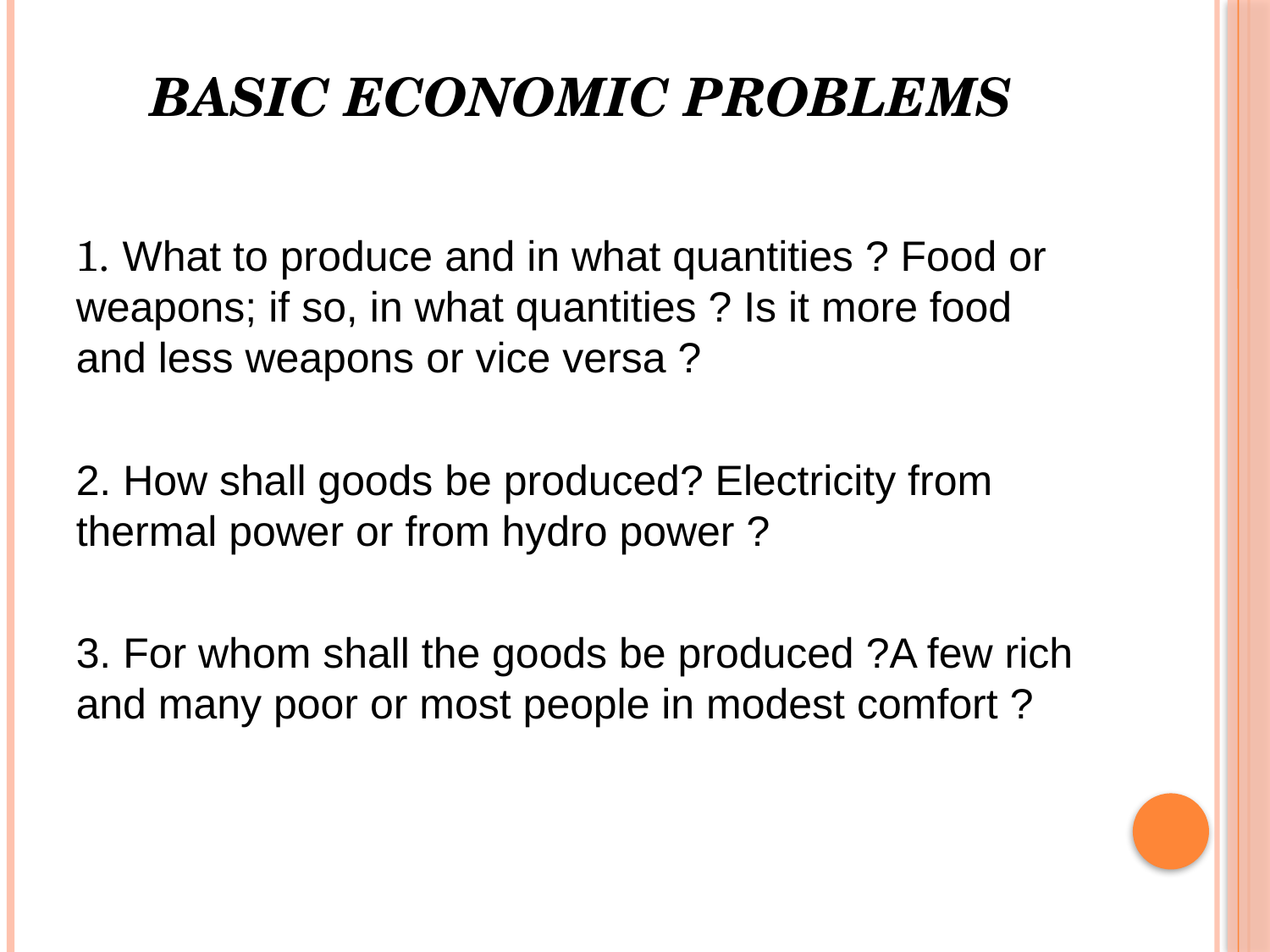

# Basic Economic Problems
1. What to produce and in what quantities ? Food or weapons; if so, in what quantities ? Is it more food and less weapons or vice versa ?

2. How shall goods be produced? Electricity from thermal power or from hydro power ?

3. For whom shall the goods be produced ?A few rich and many poor or most people in modest comfort ?